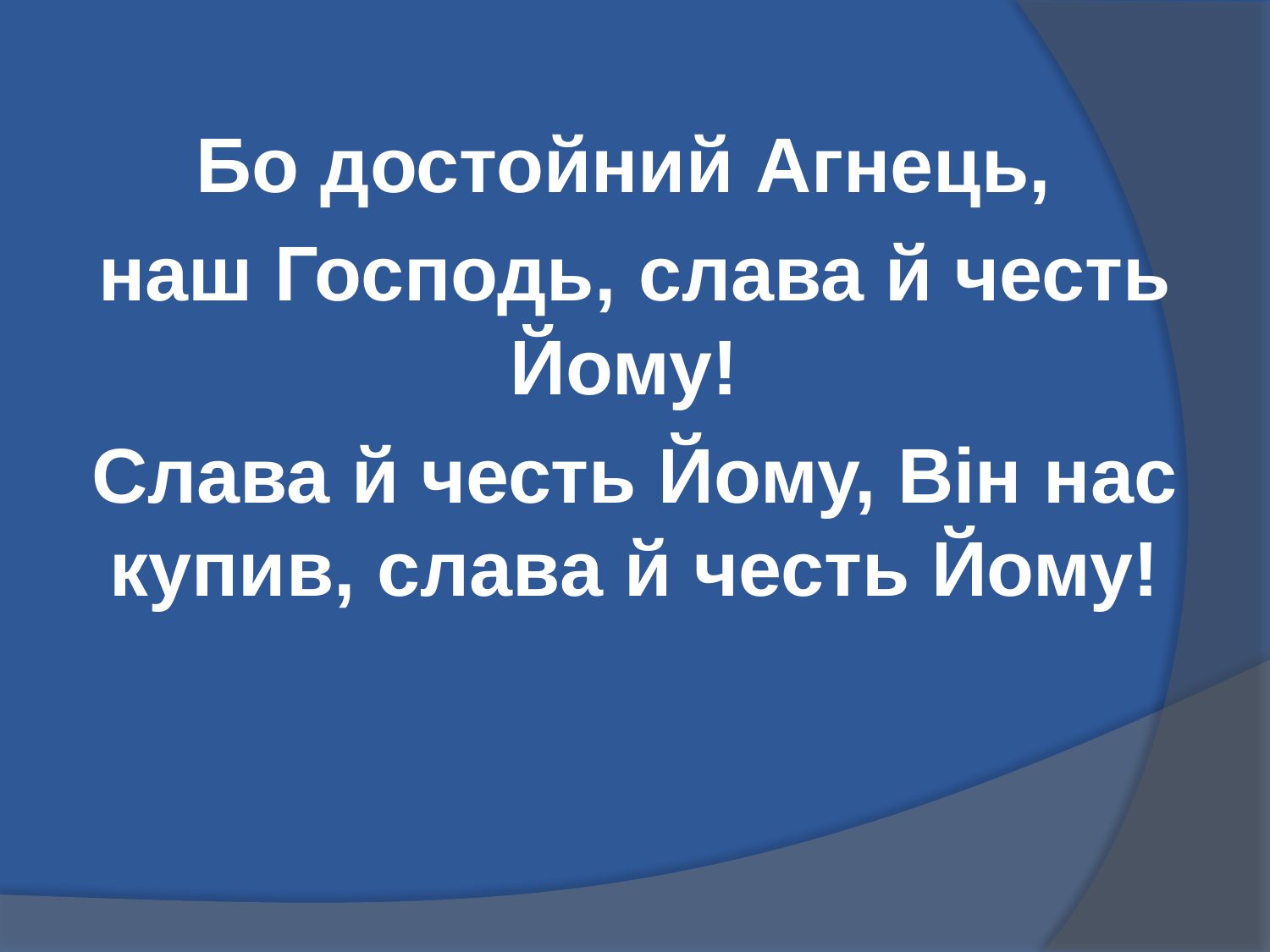

Бо достойний Агнець,
наш Господь, слава й честь Йому!
Слава й честь Йому, Він нас купив, слава й честь Йому!